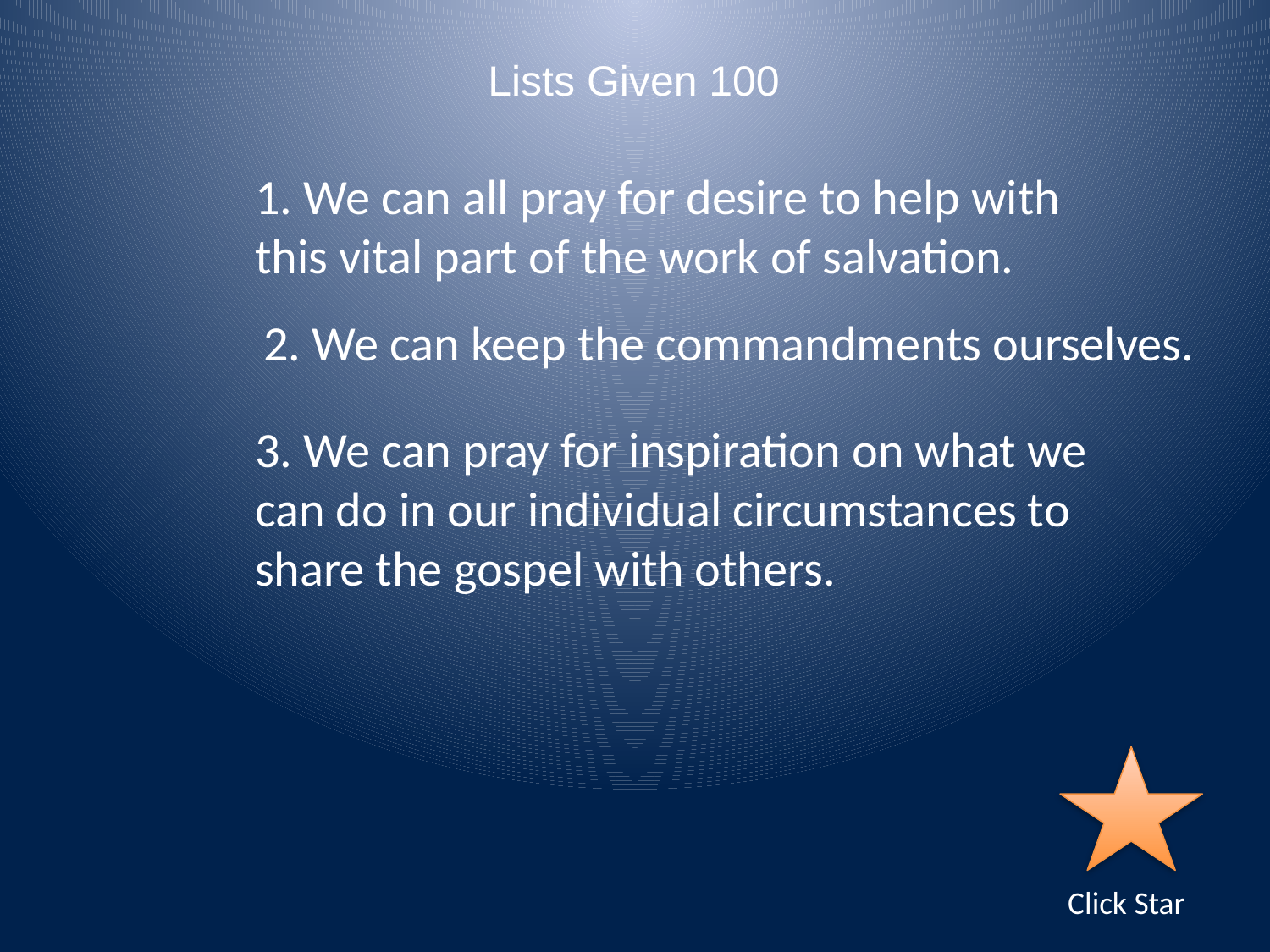

Lists Given 100

1. We can all pray for desire to help with this vital part of the work of salvation.
2. We can keep the commandments ourselves.
3. We can pray for inspiration on what we can do in our individual circumstances to share the gospel with others.

Click Star